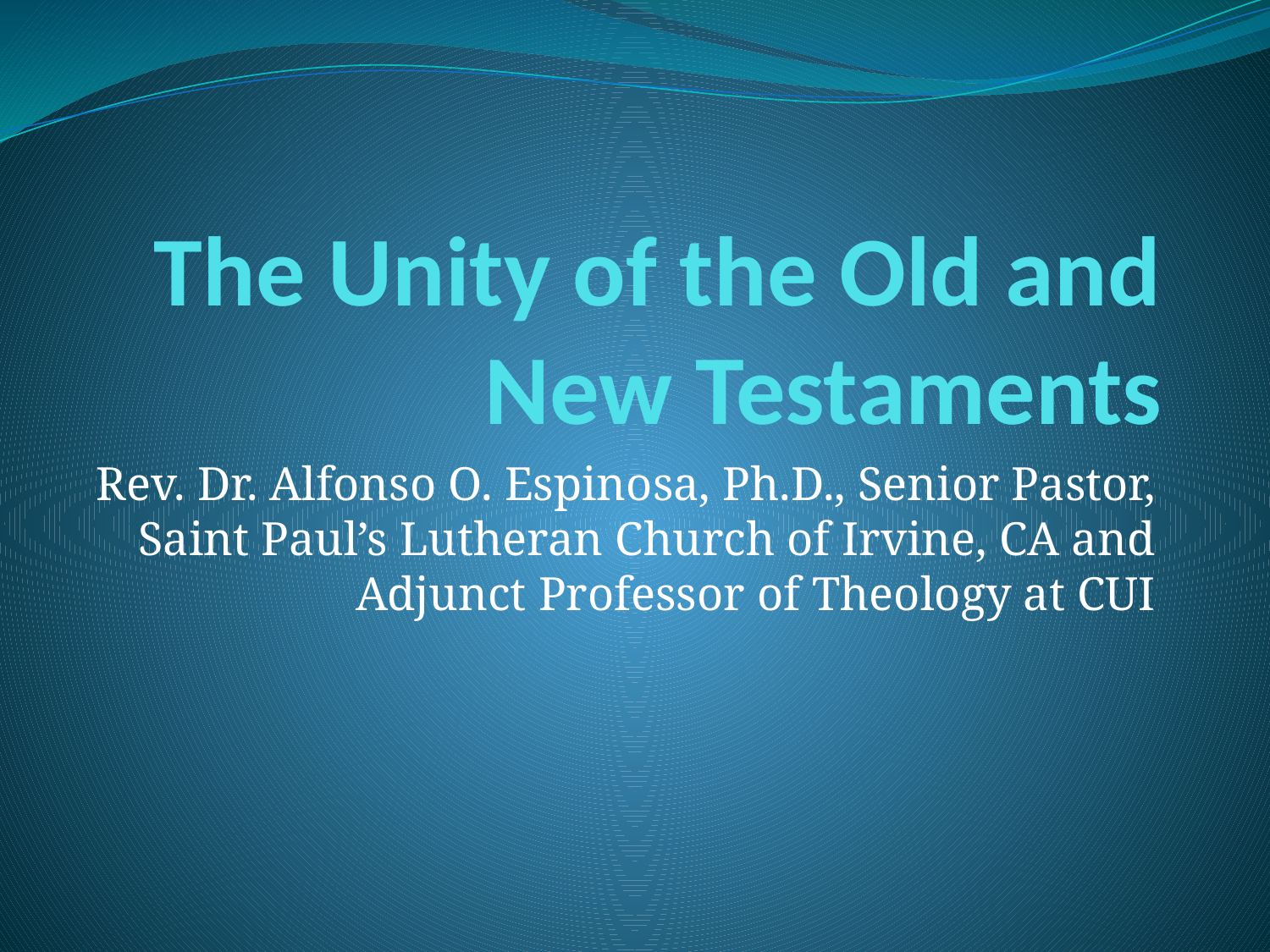

# The Unity of the Old and New Testaments
Rev. Dr. Alfonso O. Espinosa, Ph.D., Senior Pastor, Saint Paul’s Lutheran Church of Irvine, CA and Adjunct Professor of Theology at CUI